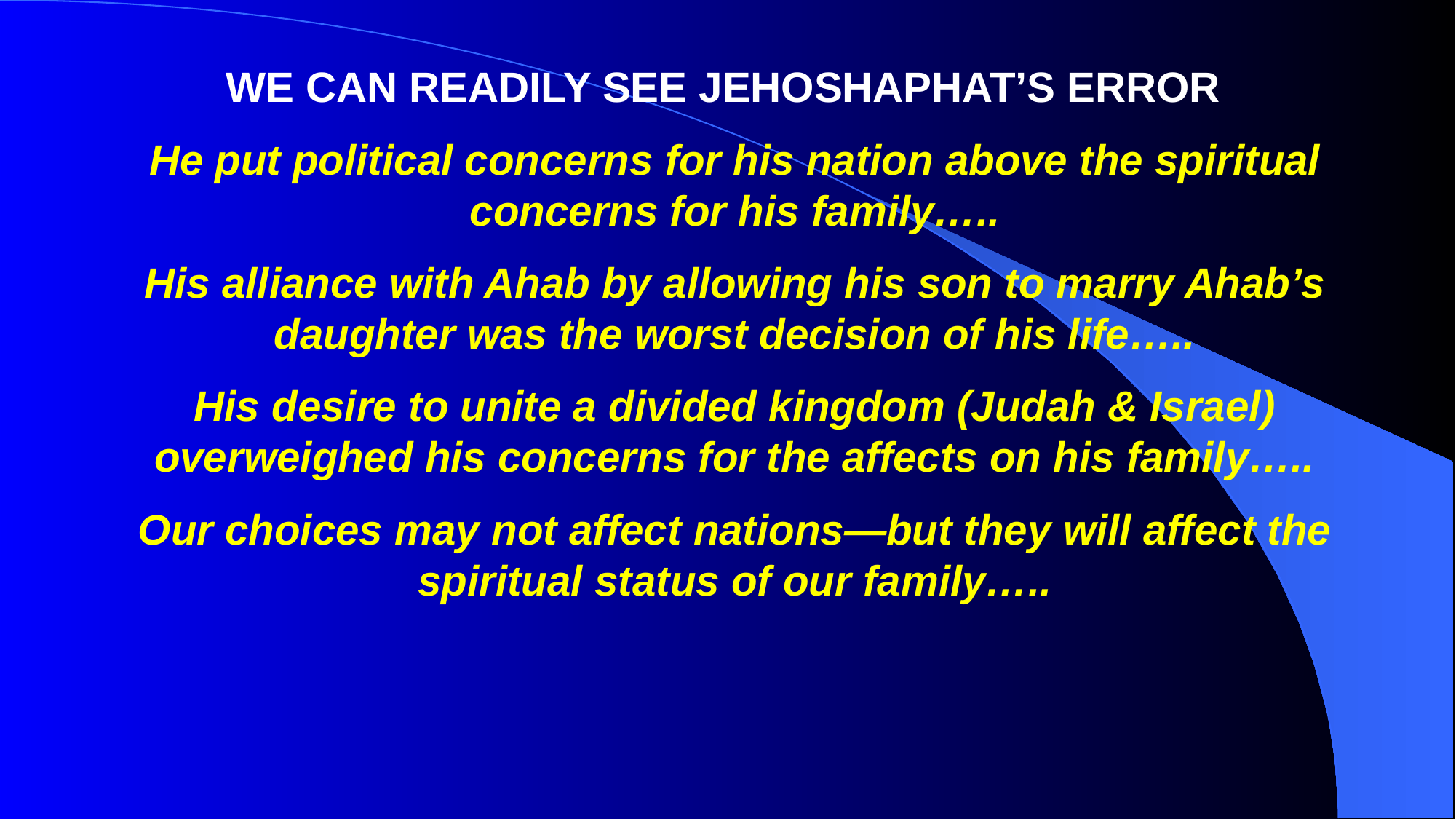

WE CAN READILY SEE JEHOSHAPHAT’S ERROR
He put political concerns for his nation above the spiritual concerns for his family…..
His alliance with Ahab by allowing his son to marry Ahab’s daughter was the worst decision of his life…..
His desire to unite a divided kingdom (Judah & Israel) overweighed his concerns for the affects on his family…..
Our choices may not affect nations—but they will affect the spiritual status of our family…..